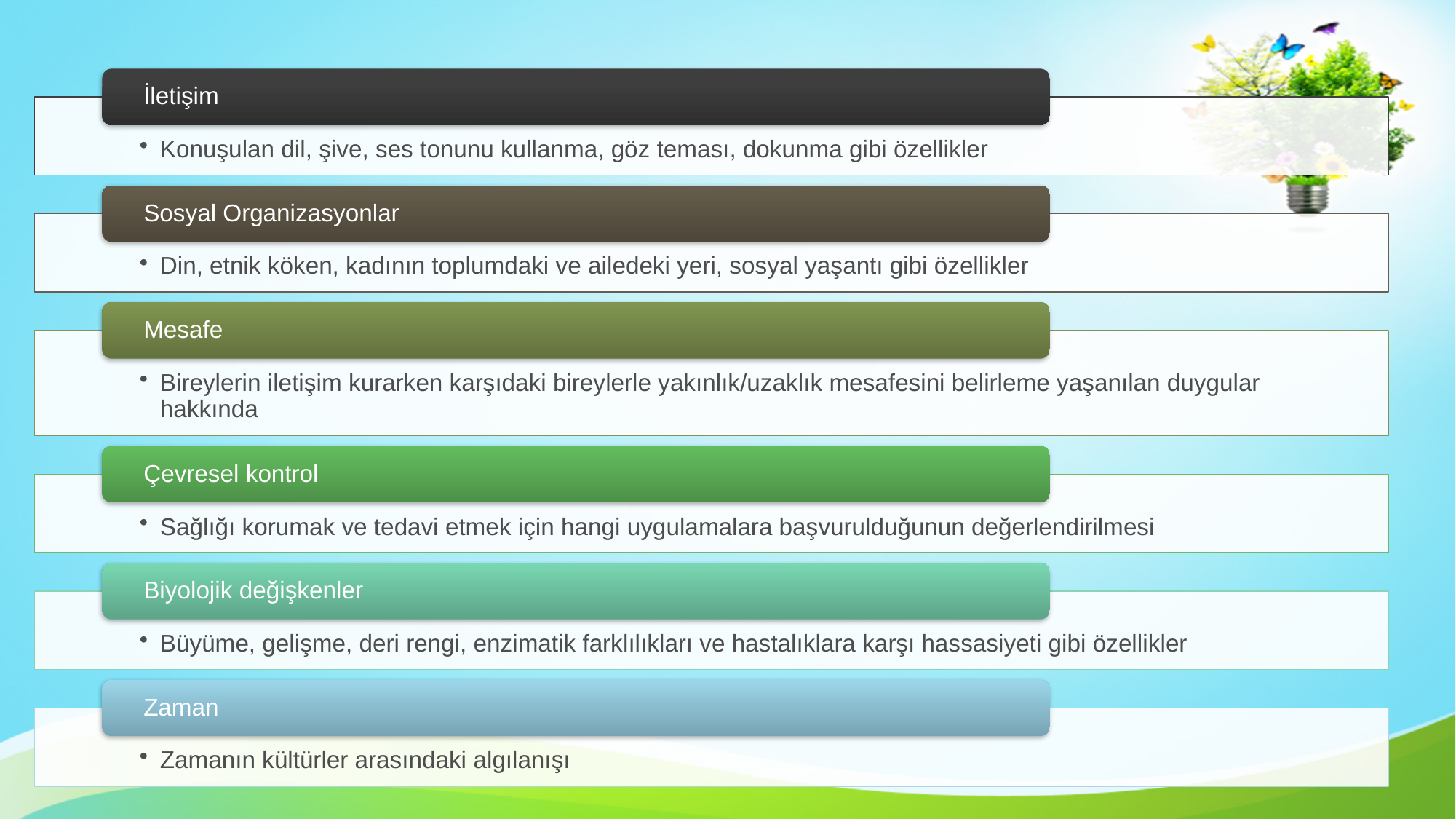

Konuşulan dil, şive, ses tonunu kullanma, göz teması, dokunma gibi özellikler
İletişim
Din, etnik köken, kadının toplumdaki ve ailedeki yeri, sosyal yaşantı gibi özellikler
Sosyal Organizasyonlar
Bireylerin iletişim kurarken karşıdaki bireylerle yakınlık/uzaklık mesafesini belirleme yaşanılan duygular hakkında
Mesafe
Sağlığı korumak ve tedavi etmek için hangi uygulamalara başvurulduğunun değerlendirilmesi
Çevresel kontrol
Büyüme, gelişme, deri rengi, enzimatik farklılıkları ve hastalıklara karşı hassasiyeti gibi özellikler
Biyolojik değişkenler
Zamanın kültürler arasındaki algılanışı
Zaman